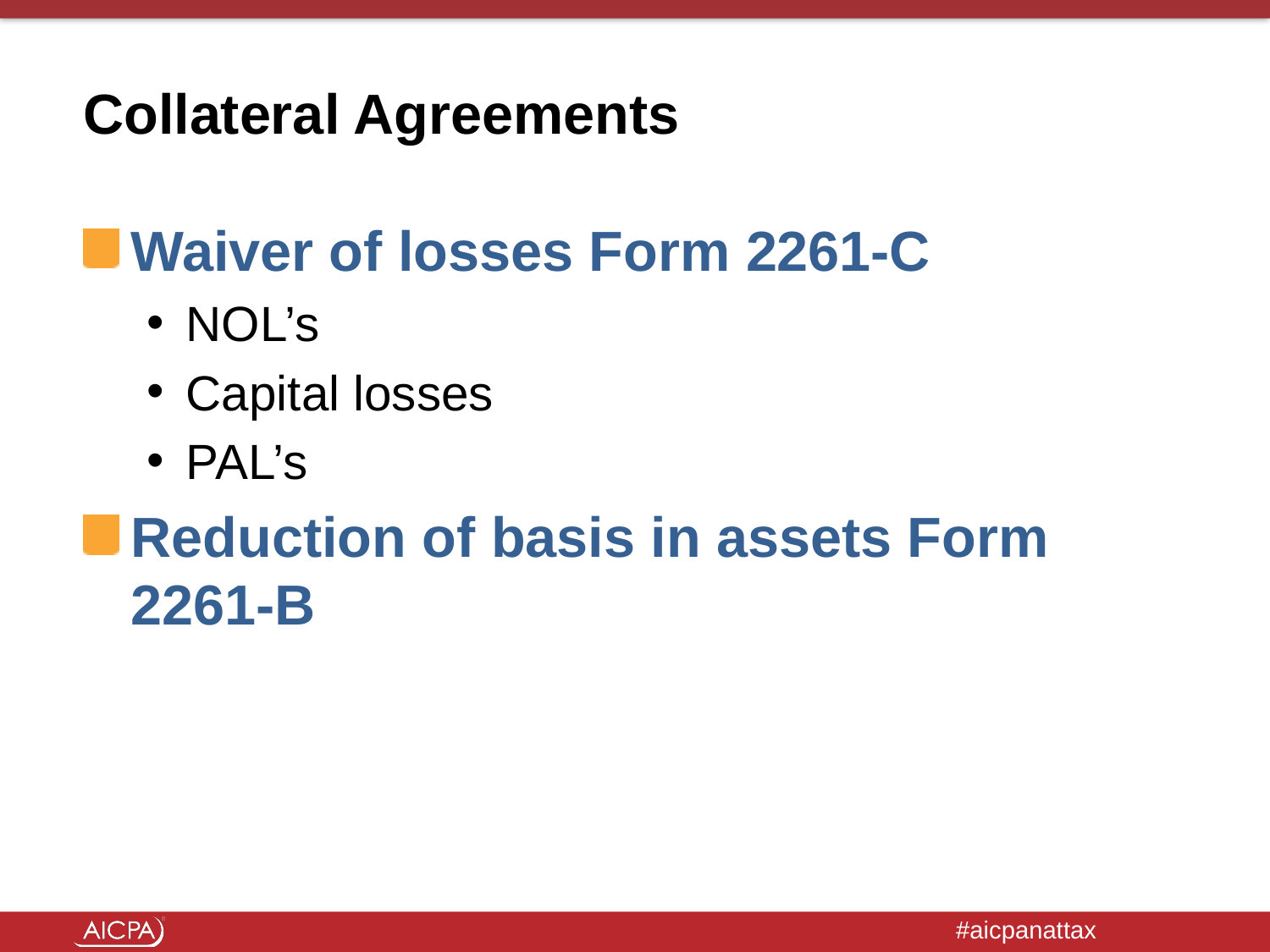

# Collateral Agreements
Waiver of losses Form 2261-C
NOL’s
Capital losses
PAL’s
Reduction of basis in assets Form 2261-B